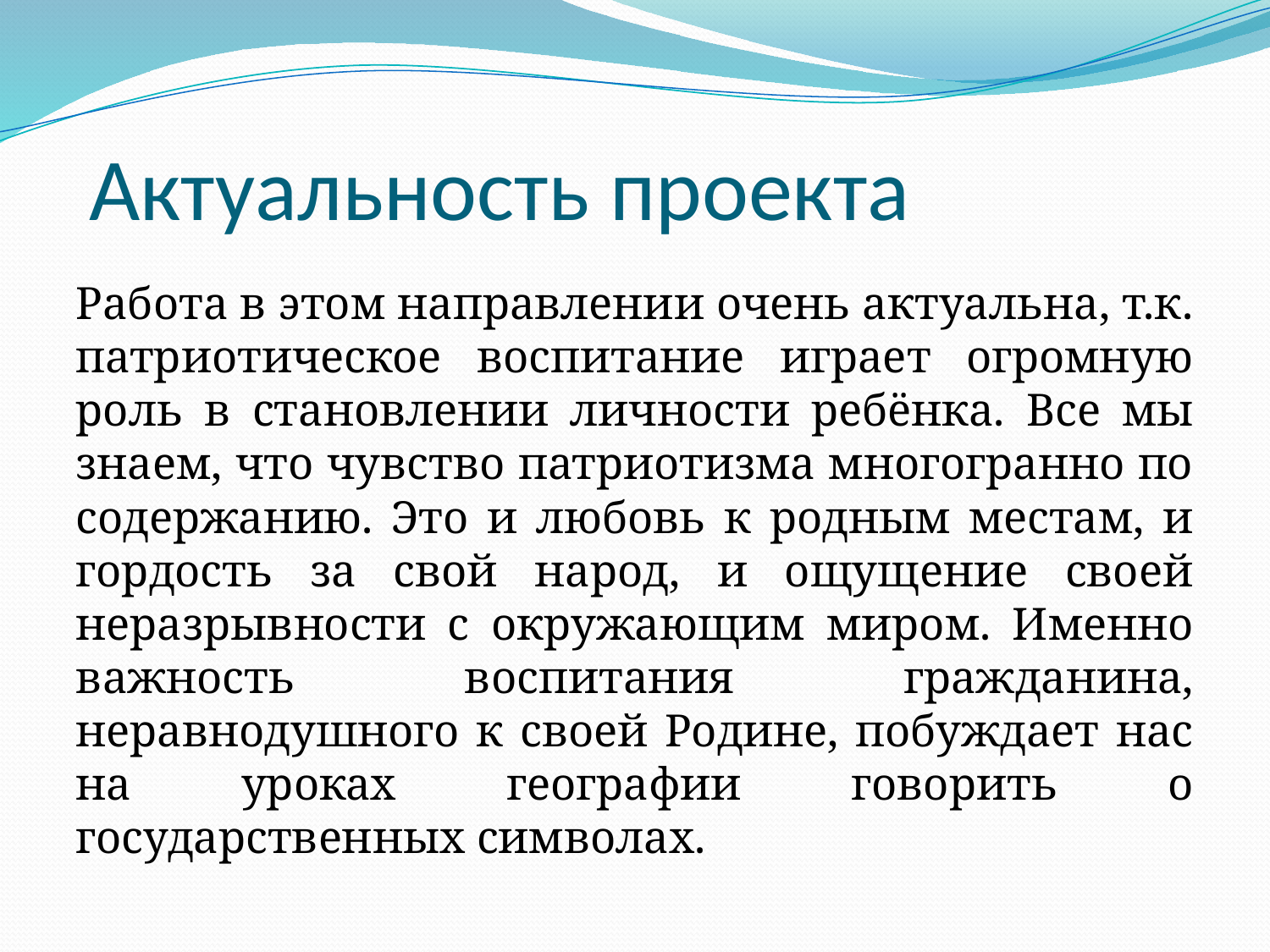

# Актуальность проекта
Работа в этом направлении очень актуальна, т.к. патриотическое воспитание играет огромную роль в становлении личности ребёнка. Все мы знаем, что чувство патриотизма многогранно по содержанию. Это и любовь к родным местам, и гордость за свой народ, и ощущение своей неразрывности с окружающим миром. Именно важность воспитания гражданина, неравнодушного к своей Родине, побуждает нас на уроках географии говорить о государственных символах.